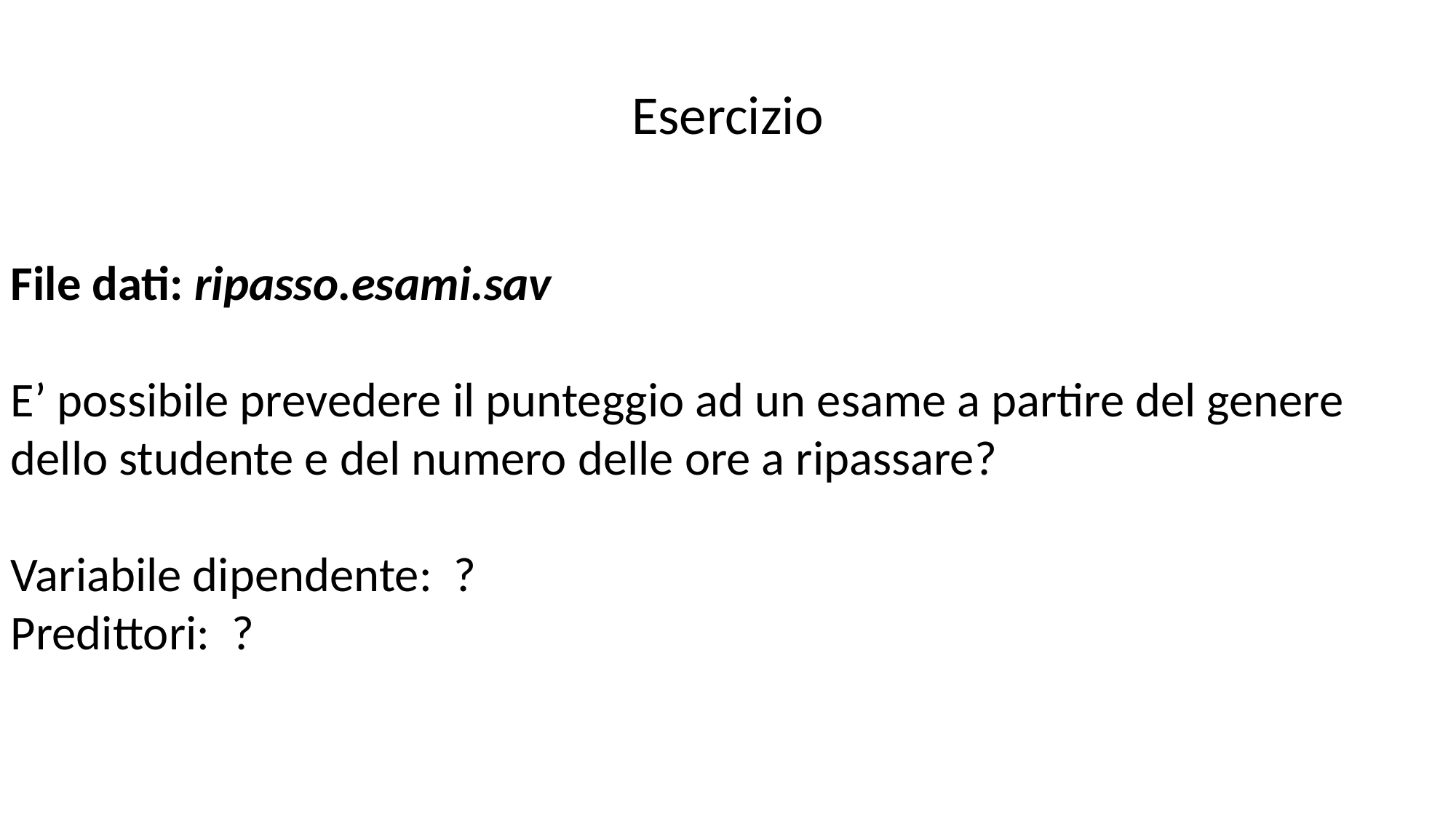

Esercizio

File dati: ripasso.esami.sav

E’ possibile prevedere il punteggio ad un esame a partire del genere dello studente e del numero delle ore a ripassare?

Variabile dipendente:  ?
Predittori:  ?